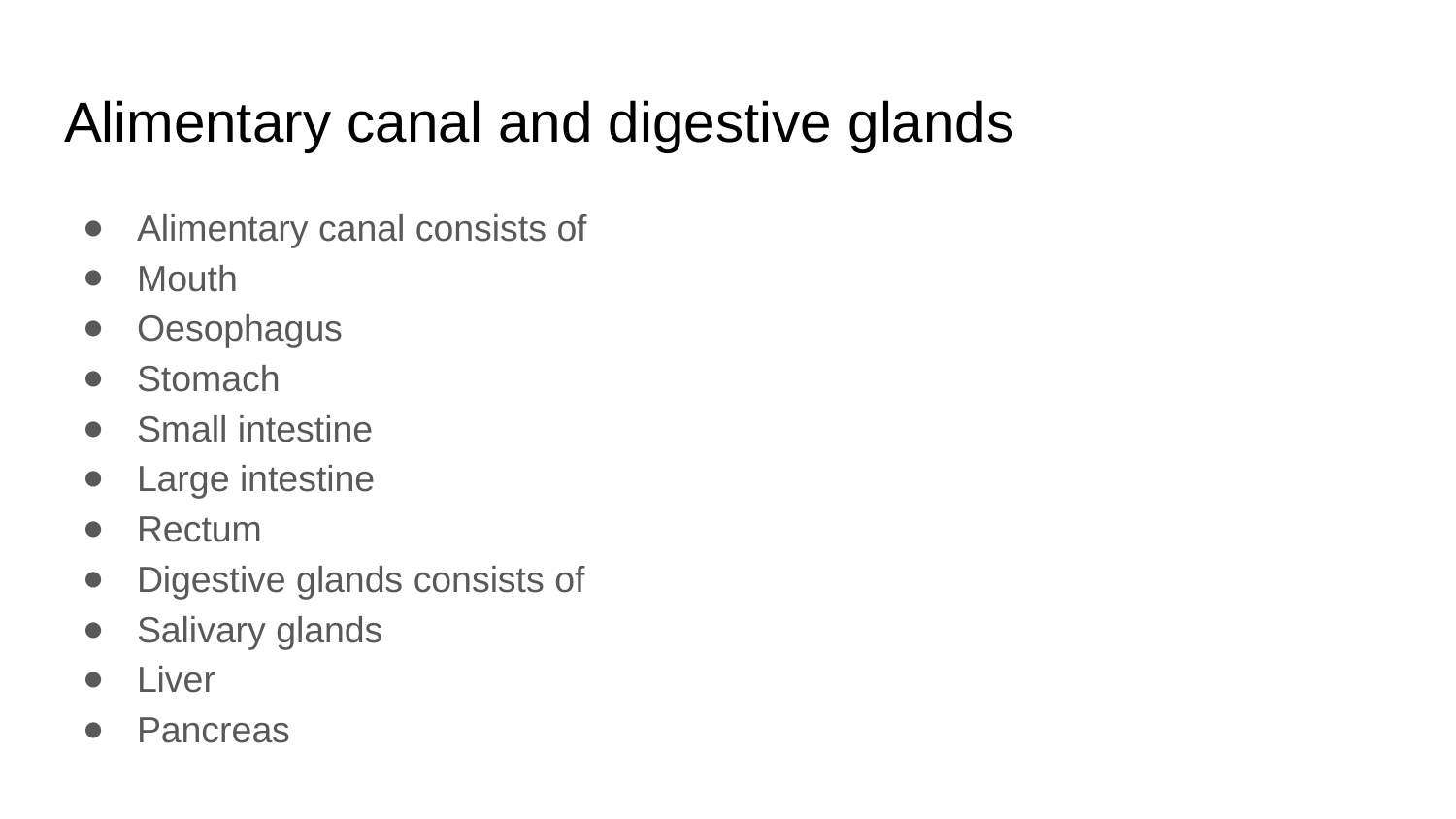

# Alimentary canal and digestive glands
Alimentary canal consists of
Mouth
Oesophagus
Stomach
Small intestine
Large intestine
Rectum
Digestive glands consists of
Salivary glands
Liver
Pancreas